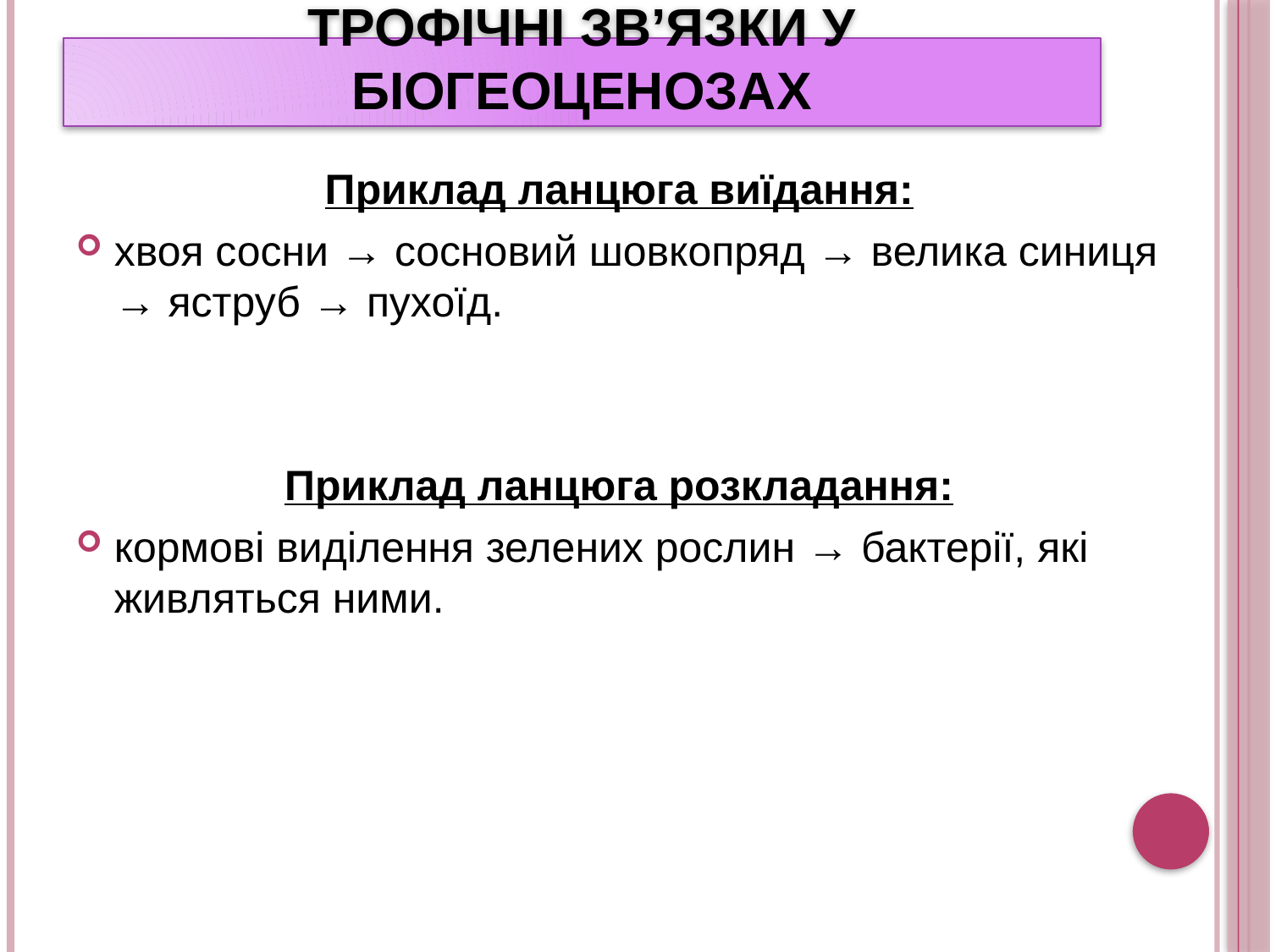

# Трофічні зв’язки у біогеоценозах
Приклад ланцюга виїдання:
хвоя сосни → сосновий шовкопряд → велика синиця → яструб → пухоїд.

Приклад ланцюга розкладання:
кормові виділення зелених рослин → бактерії, які живляться ними.